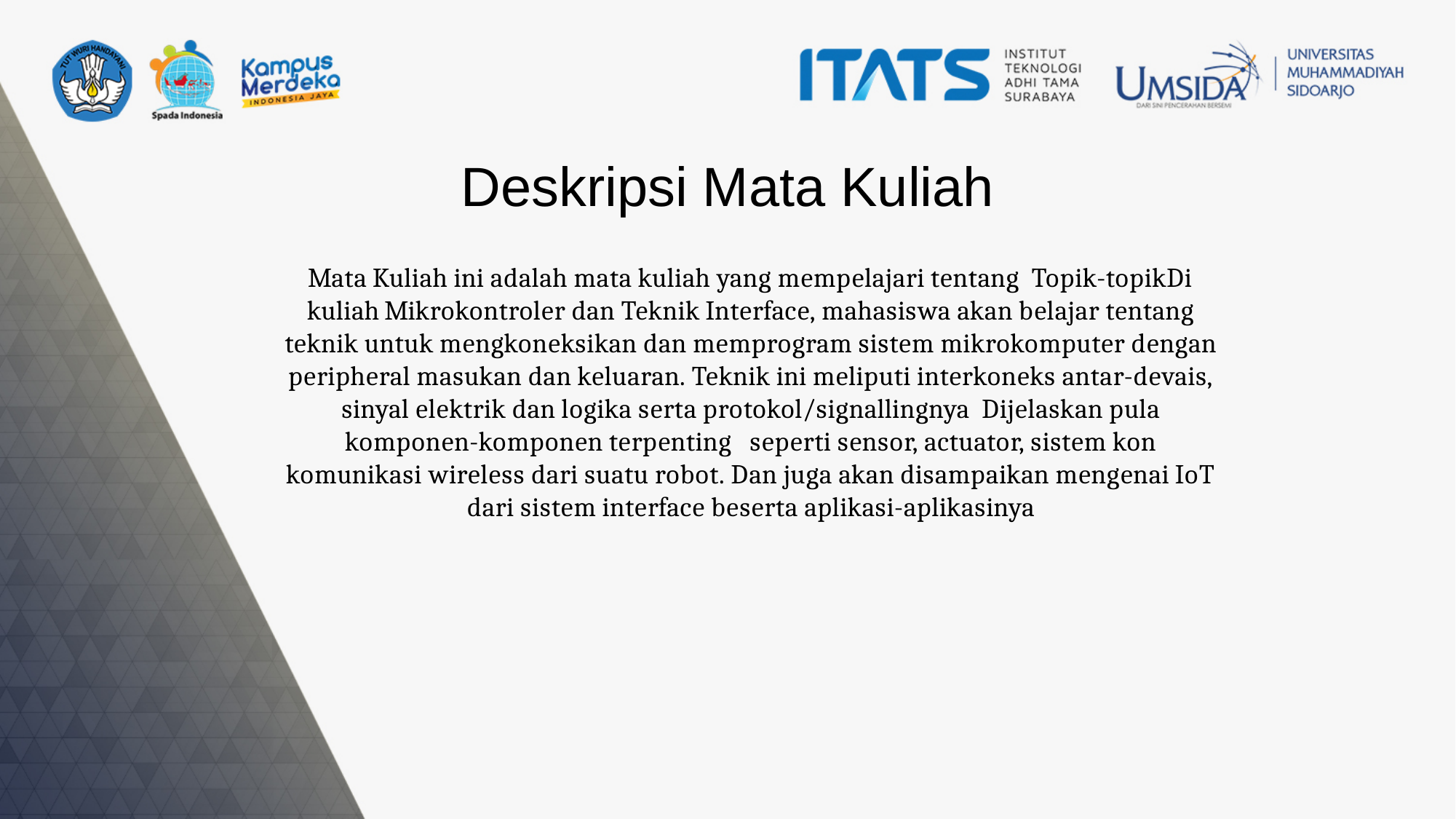

# Deskripsi Mata Kuliah
Mata Kuliah ini adalah mata kuliah yang mempelajari tentang  Topik-topikDi kuliah Mikrokontroler dan Teknik Interface, mahasiswa akan belajar tentang teknik untuk mengkoneksikan dan memprogram sistem mikrokomputer dengan peripheral masukan dan keluaran. Teknik ini meliputi interkoneks antar-devais, sinyal elektrik dan logika serta protokol/signallingnya  Dijelaskan pula komponen-komponen terpenting   seperti sensor, actuator, sistem kon komunikasi wireless dari suatu robot. Dan juga akan disampaikan mengenai IoT dari sistem interface beserta aplikasi-aplikasinya